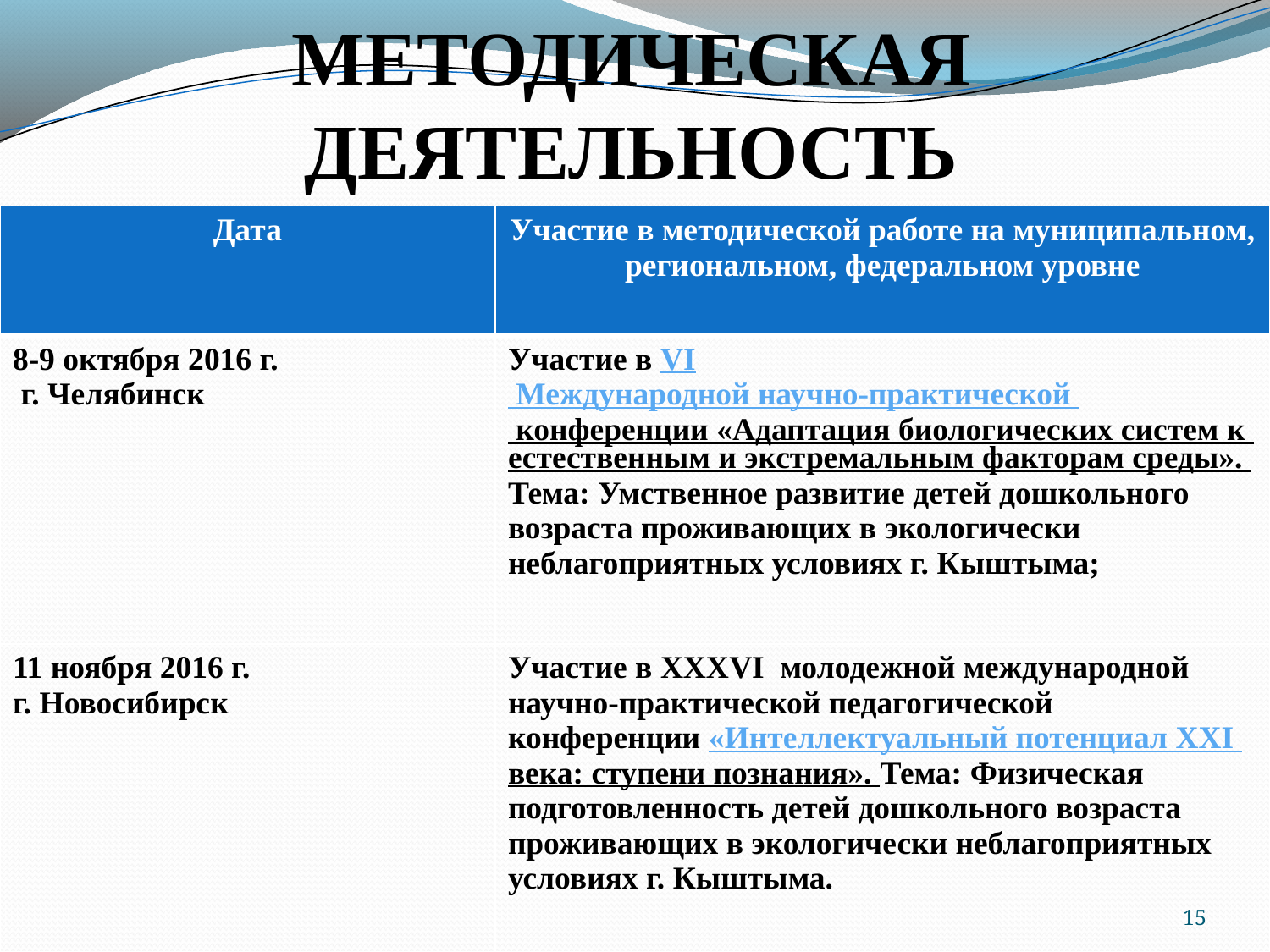

# МЕТОДИЧЕСКАЯ ДЕЯТЕЛЬНОСТЬ
| Дата | Участие в методической работе на муниципальном, региональном, федеральном уровне |
| --- | --- |
| 8-9 октября 2016 г. г. Челябинск | Участие в VI Международной научно-практической конференции «Адаптация биологических систем к естественным и экстремальным факторам среды». Тема: Умственное развитие детей дошкольного возраста проживающих в экологически неблагоприятных условиях г. Кыштыма; |
| 11 ноября 2016 г. г. Новосибирск | Участие в ХХХVI молодежной международной научно-практической педагогической конференции «Интеллектуальный потенциал XXI века: ступени познания». Тема: Физическая подготовленность детей дошкольного возраста проживающих в экологически неблагоприятных условиях г. Кыштыма. |
15